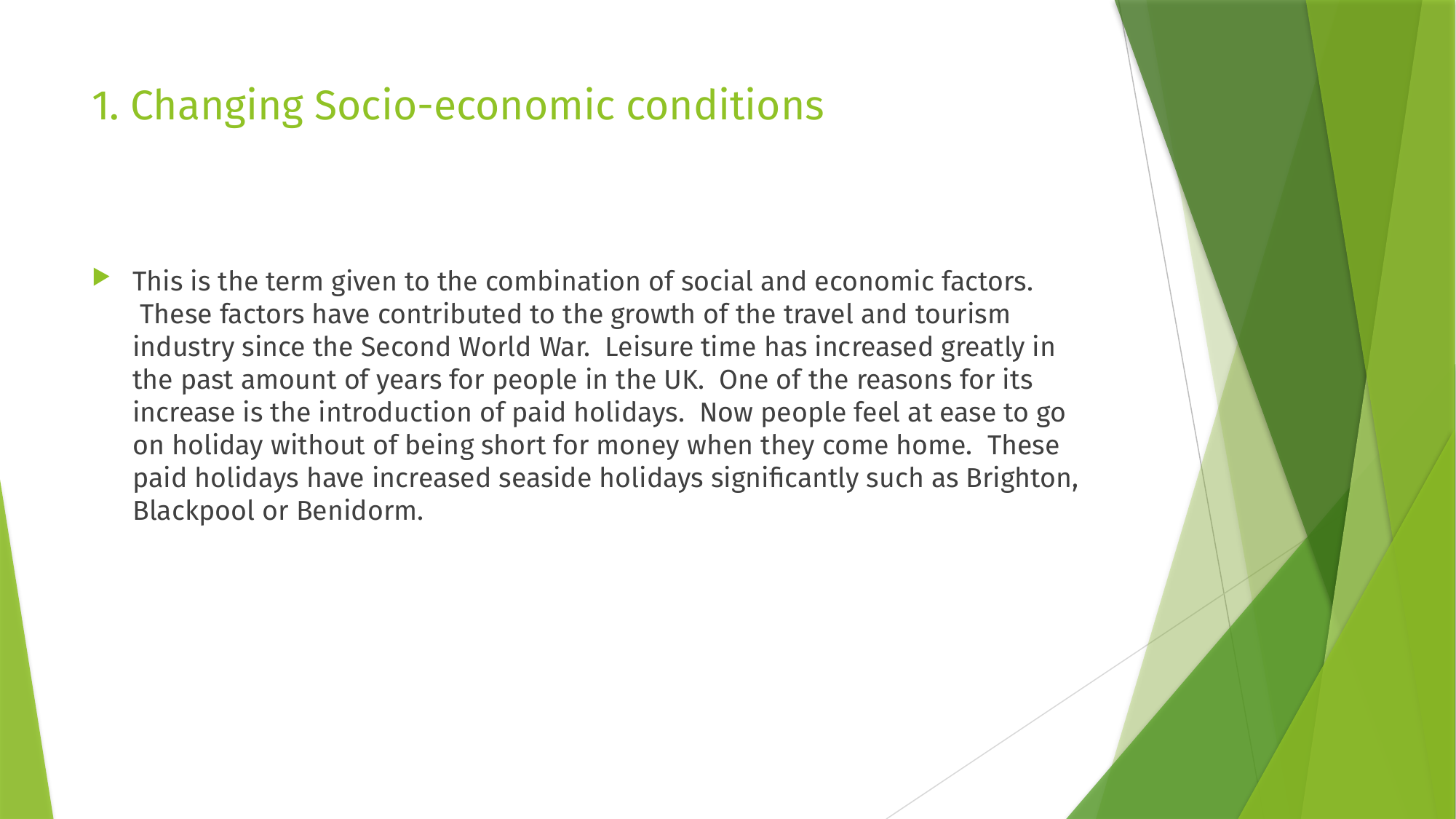

# 1. Changing Socio-economic conditions
This is the term given to the combination of social and economic factors.  These factors have contributed to the growth of the travel and tourism industry since the Second World War.  Leisure time has increased greatly in the past amount of years for people in the UK.  One of the reasons for its increase is the introduction of paid holidays.  Now people feel at ease to go on holiday without of being short for money when they come home.  These paid holidays have increased seaside holidays significantly such as Brighton, Blackpool or Benidorm.